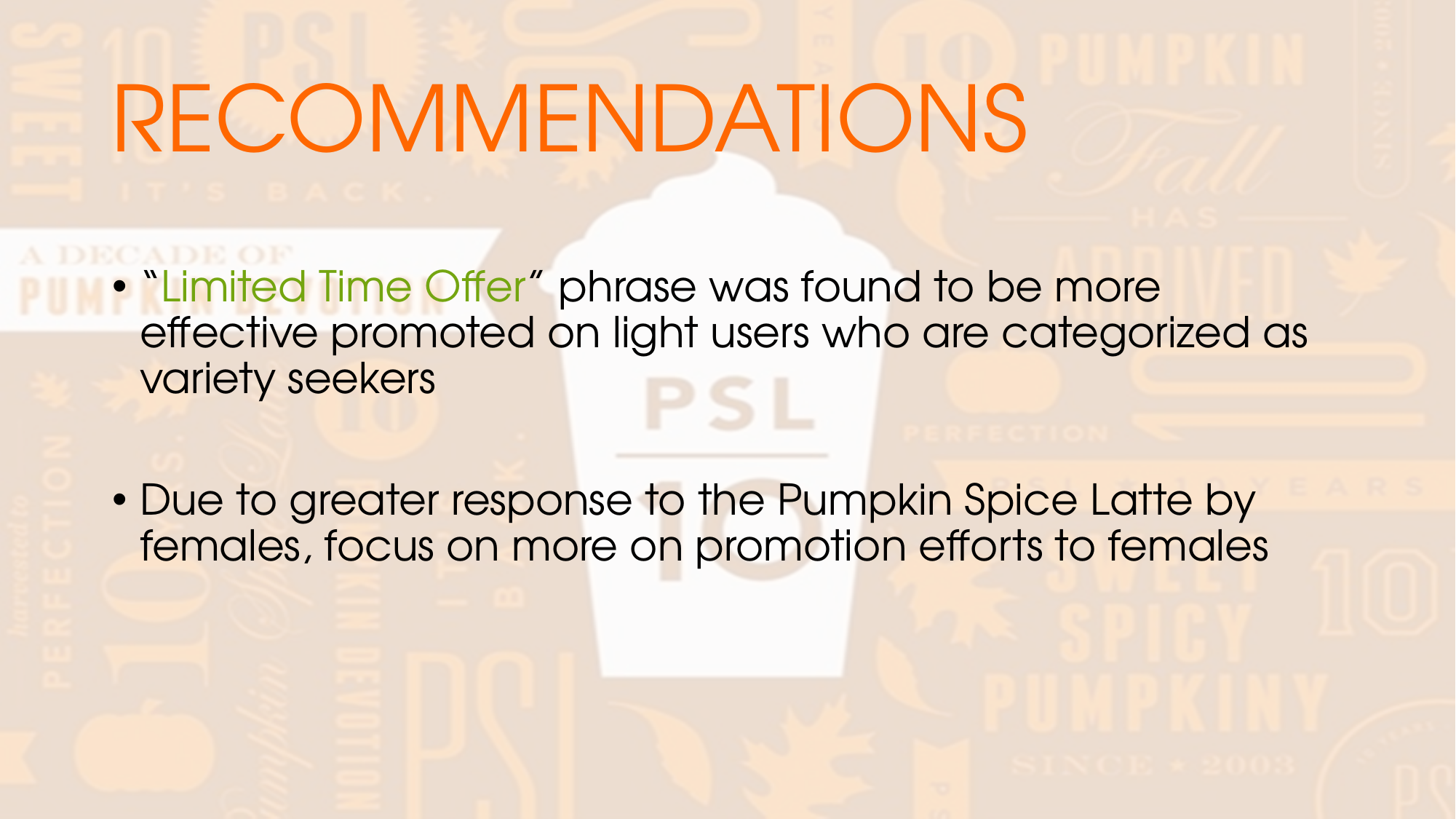

# RECOMMENDATIONS
“Limited Time Offer” phrase was found to be more effective promoted on light users who are categorized as variety seekers

Due to greater response to the Pumpkin Spice Latte by females, focus on more on promotion efforts to females